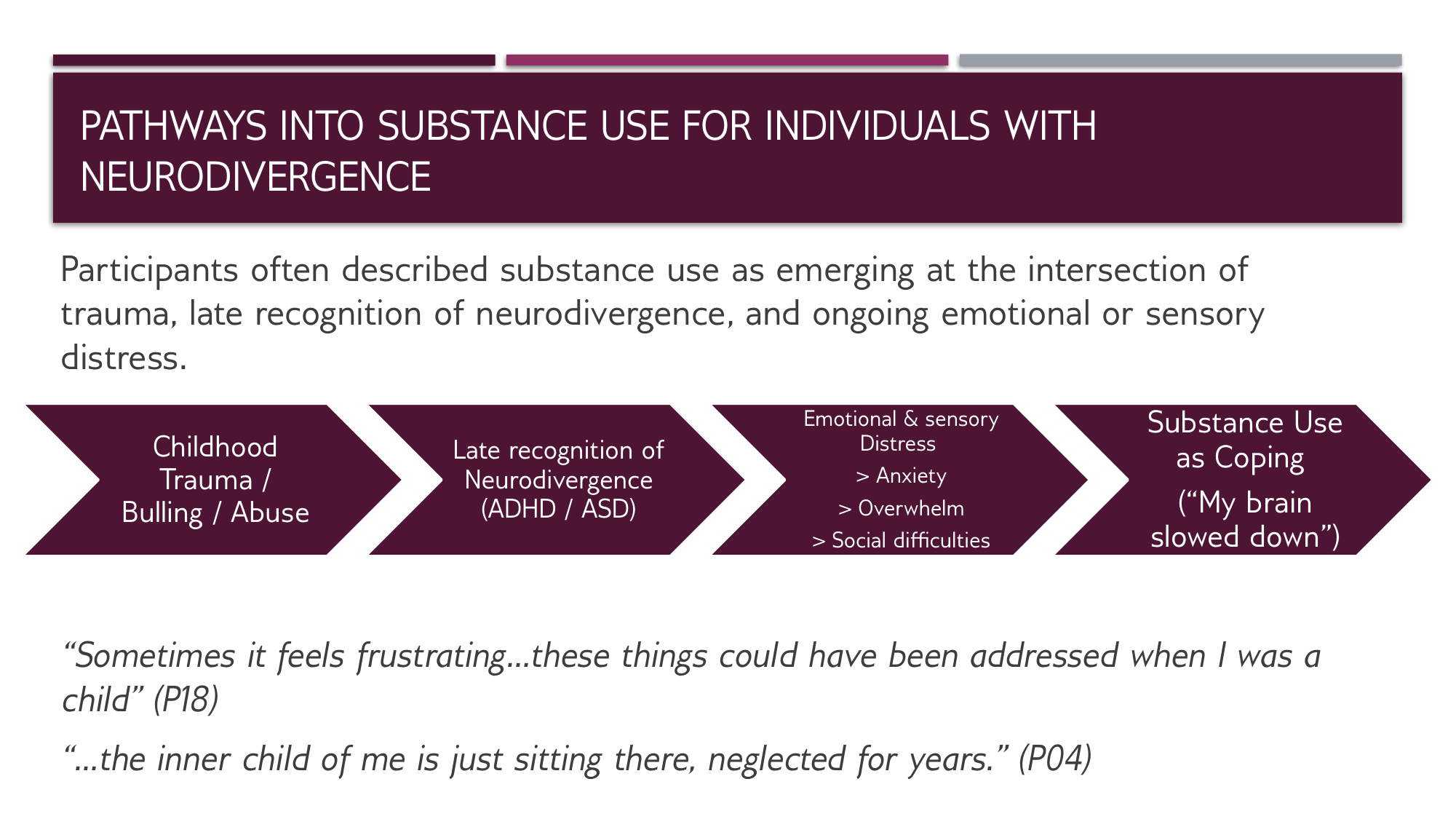

# Pathways into substance use for individuals with neurodivergence
Participants often described substance use as emerging at the intersection of trauma, late recognition of neurodivergence, and ongoing emotional or sensory distress.

“Sometimes it feels frustrating…these things could have been addressed when I was a child” (P18)
“…the inner child of me is just sitting there, neglected for years.” (P04)
Childhood Trauma / Bulling / Abuse
Late recognition of Neurodivergence (ADHD / ASD)
Emotional & sensory Distress
> Anxiety
> Overwhelm
> Social difficulties
Substance Use as Coping
(“My brain slowed down”)